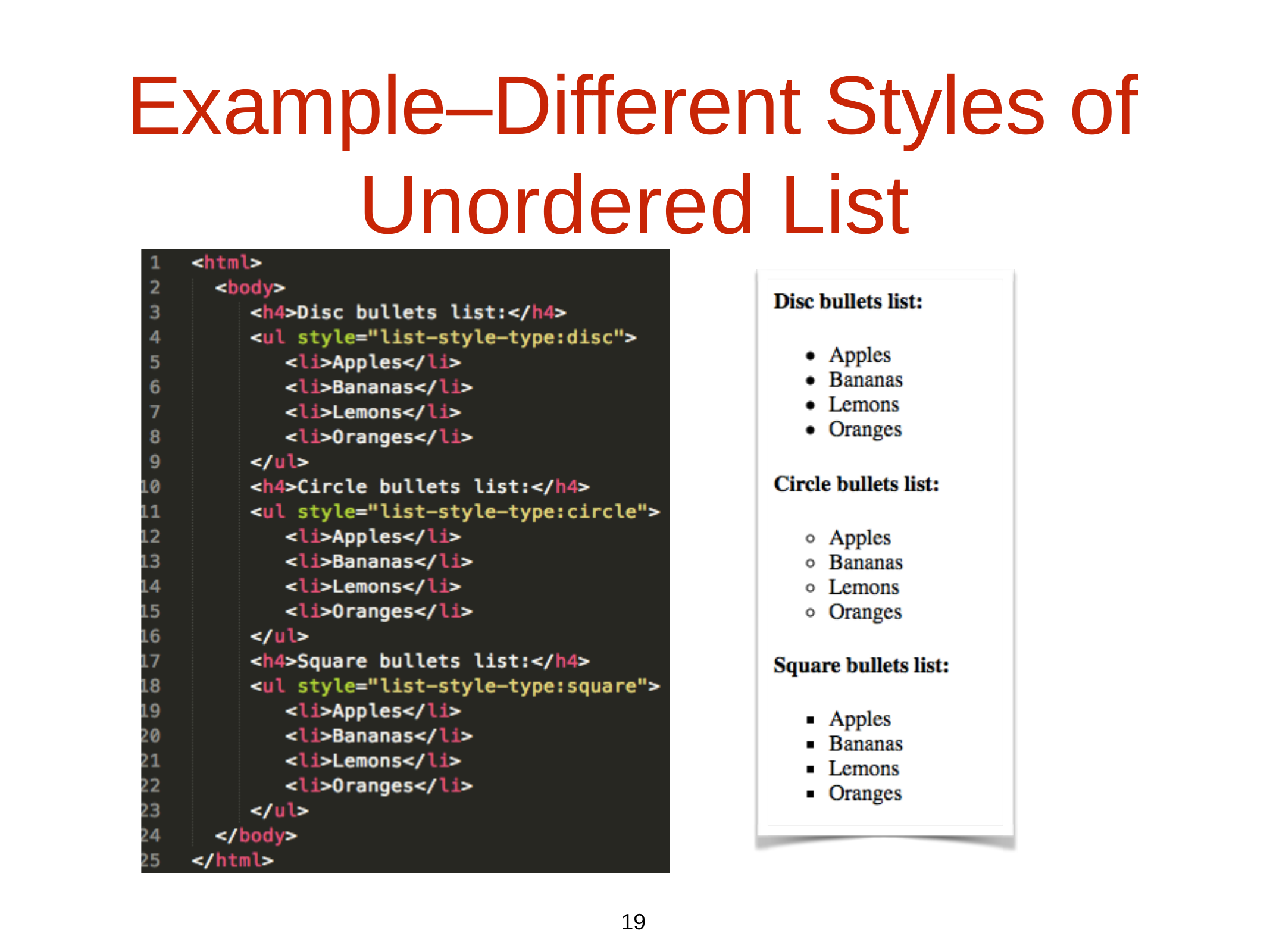

# Example–Different Styles of  Unordered List

19